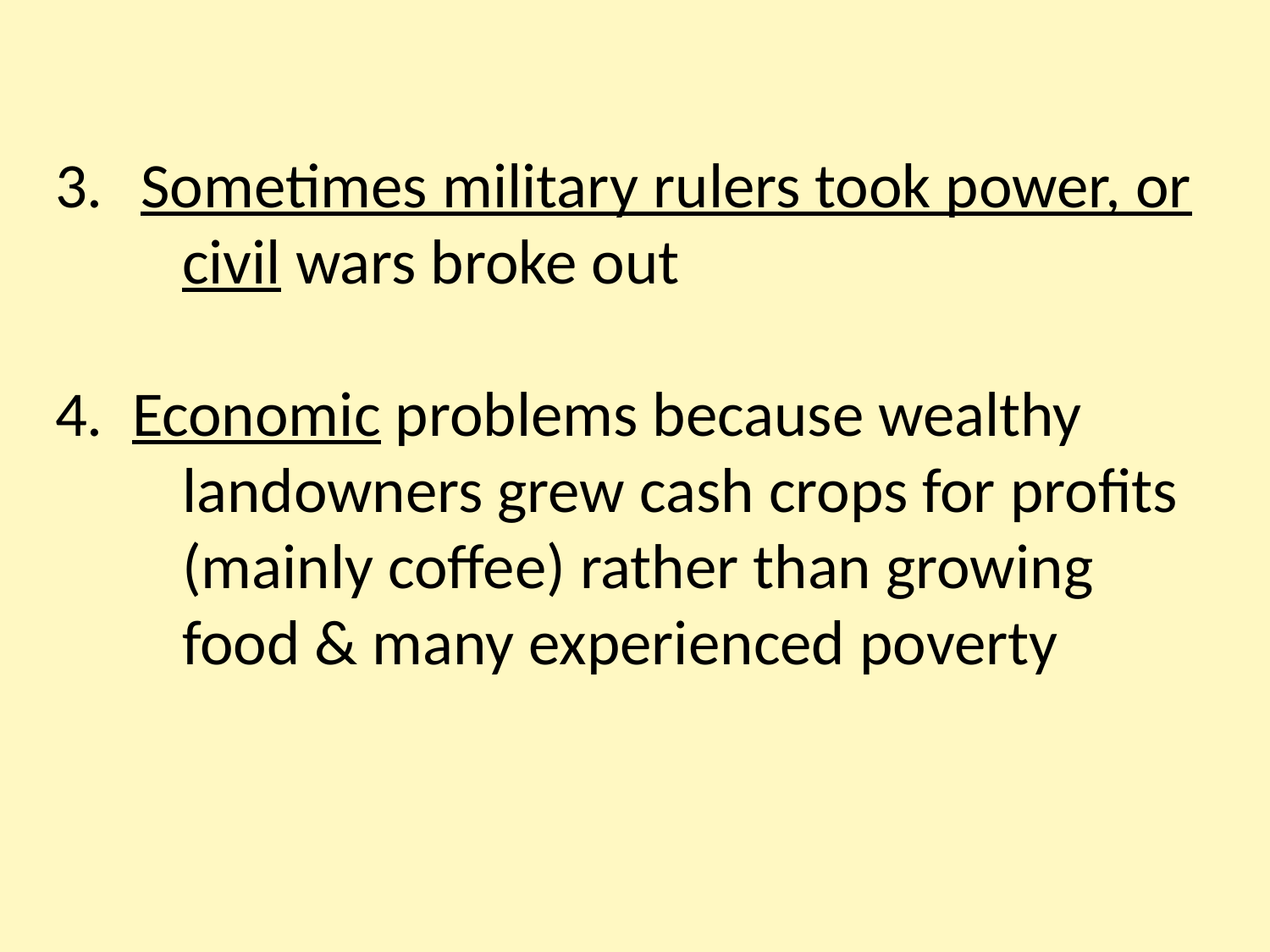

Sometimes military rulers took power, or
	civil wars broke out

4.  Economic problems because wealthy
	landowners grew cash crops for profits 	(mainly coffee) rather than growing 	food & many experienced poverty